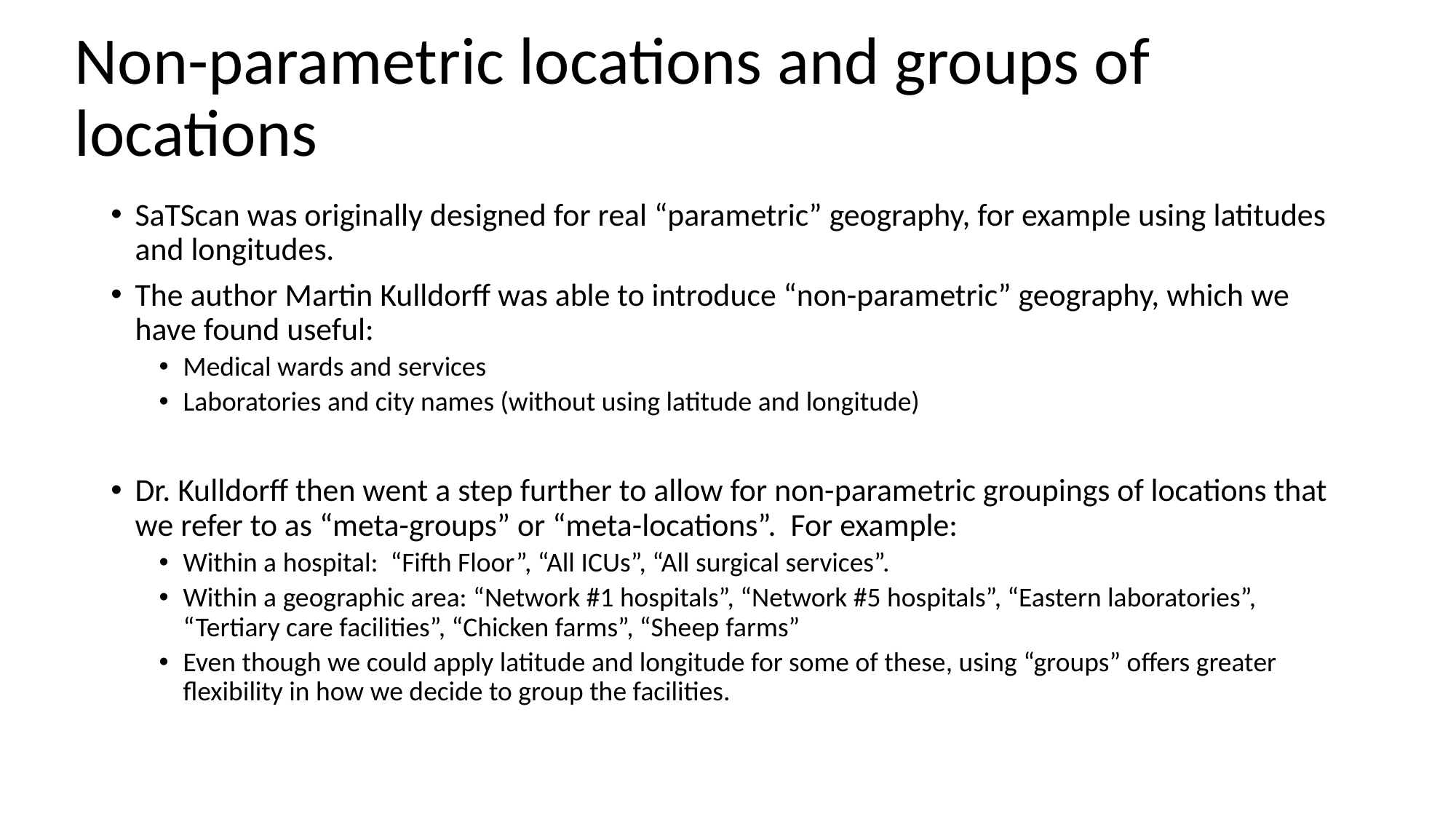

# Non-parametric locations and groups of locations
SaTScan was originally designed for real “parametric” geography, for example using latitudes and longitudes.
The author Martin Kulldorff was able to introduce “non-parametric” geography, which we have found useful:
Medical wards and services
Laboratories and city names (without using latitude and longitude)

Dr. Kulldorff then went a step further to allow for non-parametric groupings of locations that we refer to as “meta-groups” or “meta-locations”.  For example:
Within a hospital:  “Fifth Floor”, “All ICUs”, “All surgical services”.
Within a geographic area: “Network #1 hospitals”, “Network #5 hospitals”, “Eastern laboratories”, “Tertiary care facilities”, “Chicken farms”, “Sheep farms”
Even though we could apply latitude and longitude for some of these, using “groups” offers greater flexibility in how we decide to group the facilities.